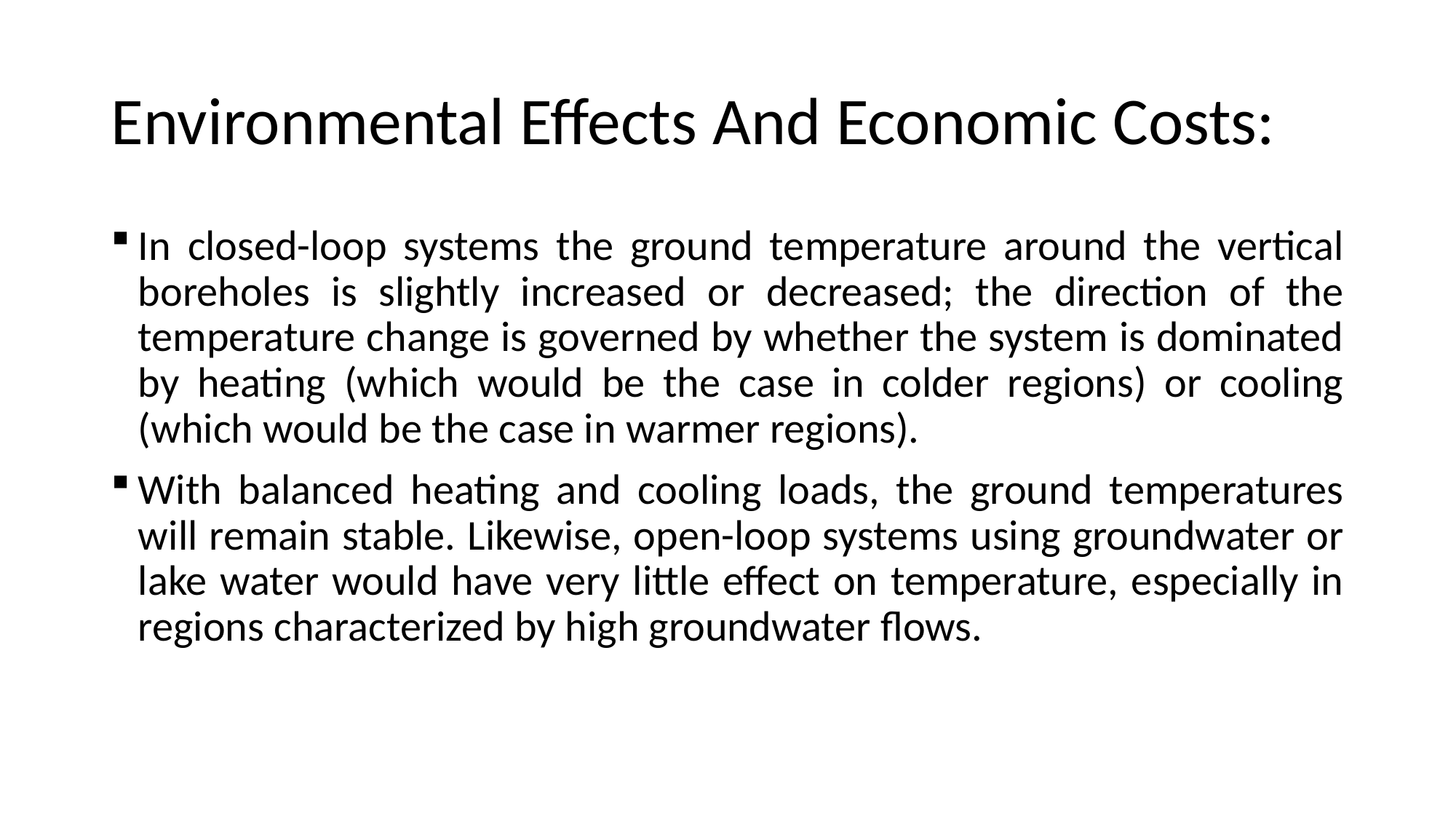

# Environmental Effects And Economic Costs:
In closed-loop systems the ground temperature around the vertical boreholes is slightly increased or decreased; the direction of the temperature change is governed by whether the system is dominated by heating (which would be the case in colder regions) or cooling (which would be the case in warmer regions).
With balanced heating and cooling loads, the ground temperatures will remain stable. Likewise, open-loop systems using groundwater or lake water would have very little effect on temperature, especially in regions characterized by high groundwater flows.